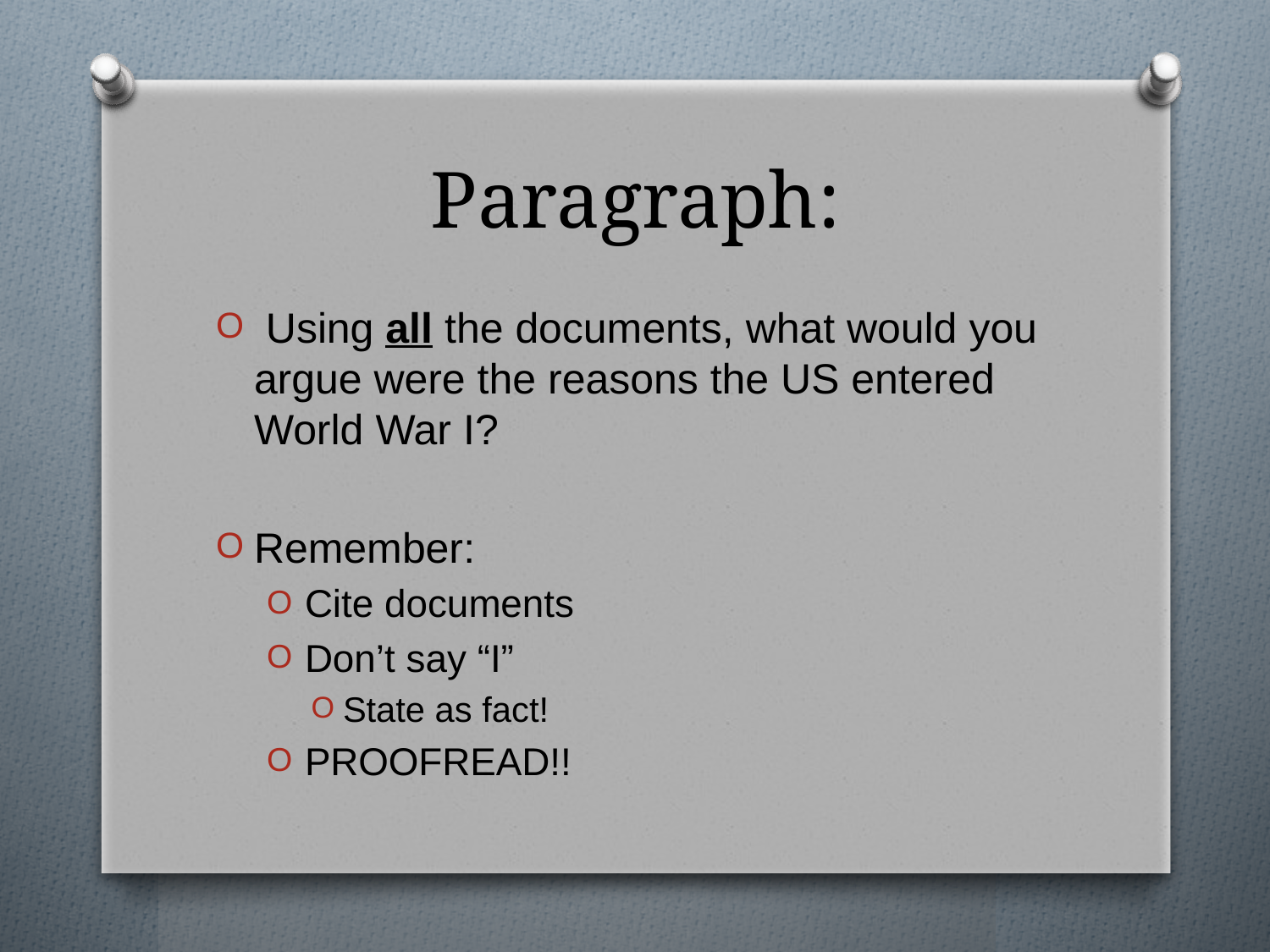

# Paragraph:
 Using all the documents, what would you argue were the reasons the US entered World War I?

Remember:
Cite documents
Don’t say “I”
State as fact!
PROOFREAD!!